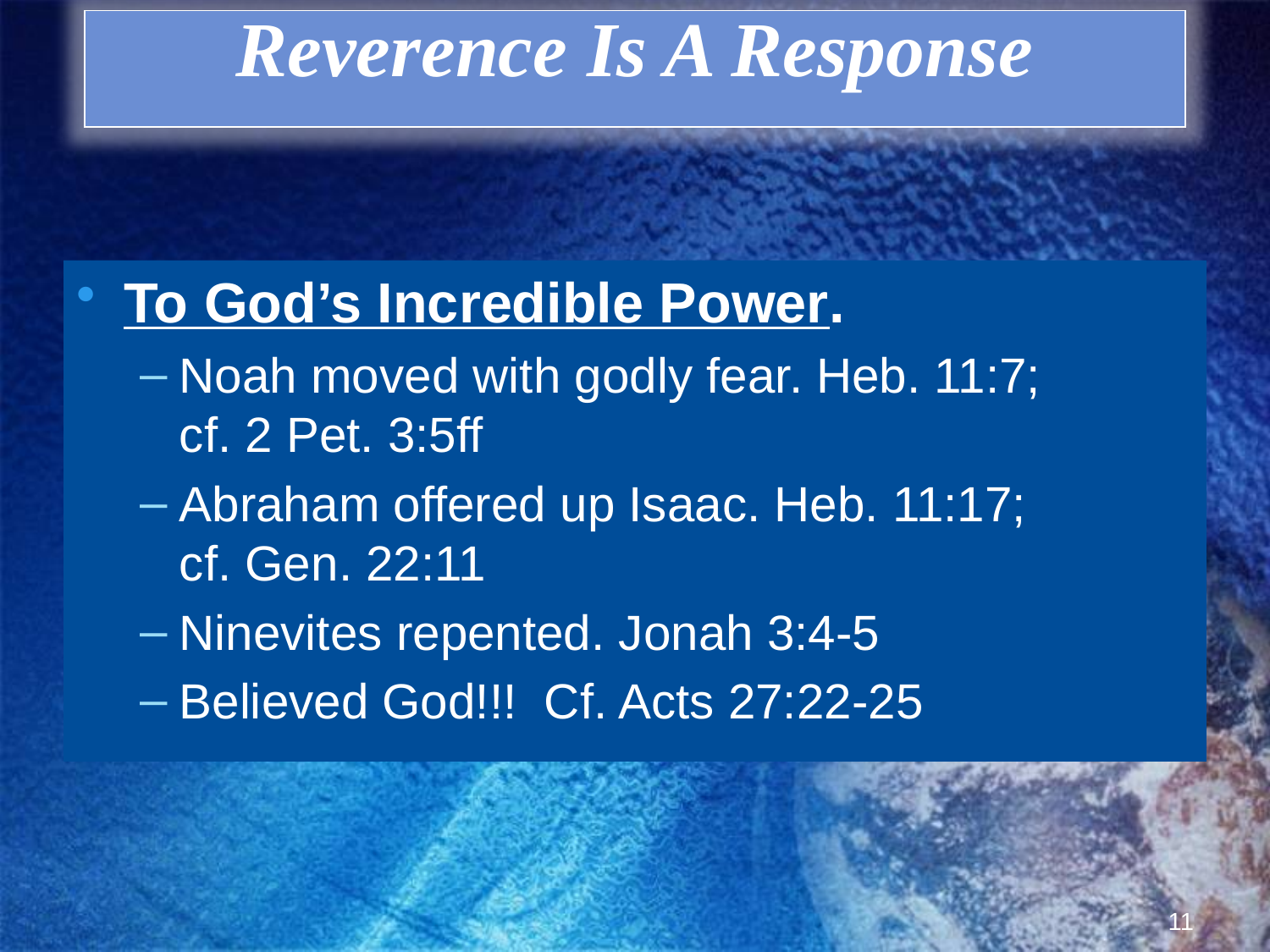

Reverence Is A Response
#
To God’s Incredible Power.
Noah moved with godly fear. Heb. 11:7;
cf. 2 Pet. 3:5ff
Abraham offered up Isaac. Heb. 11:17;
cf. Gen. 22:11
Ninevites repented. Jonah 3:4-5
Believed God!!!  Cf. Acts 27:22-25
11